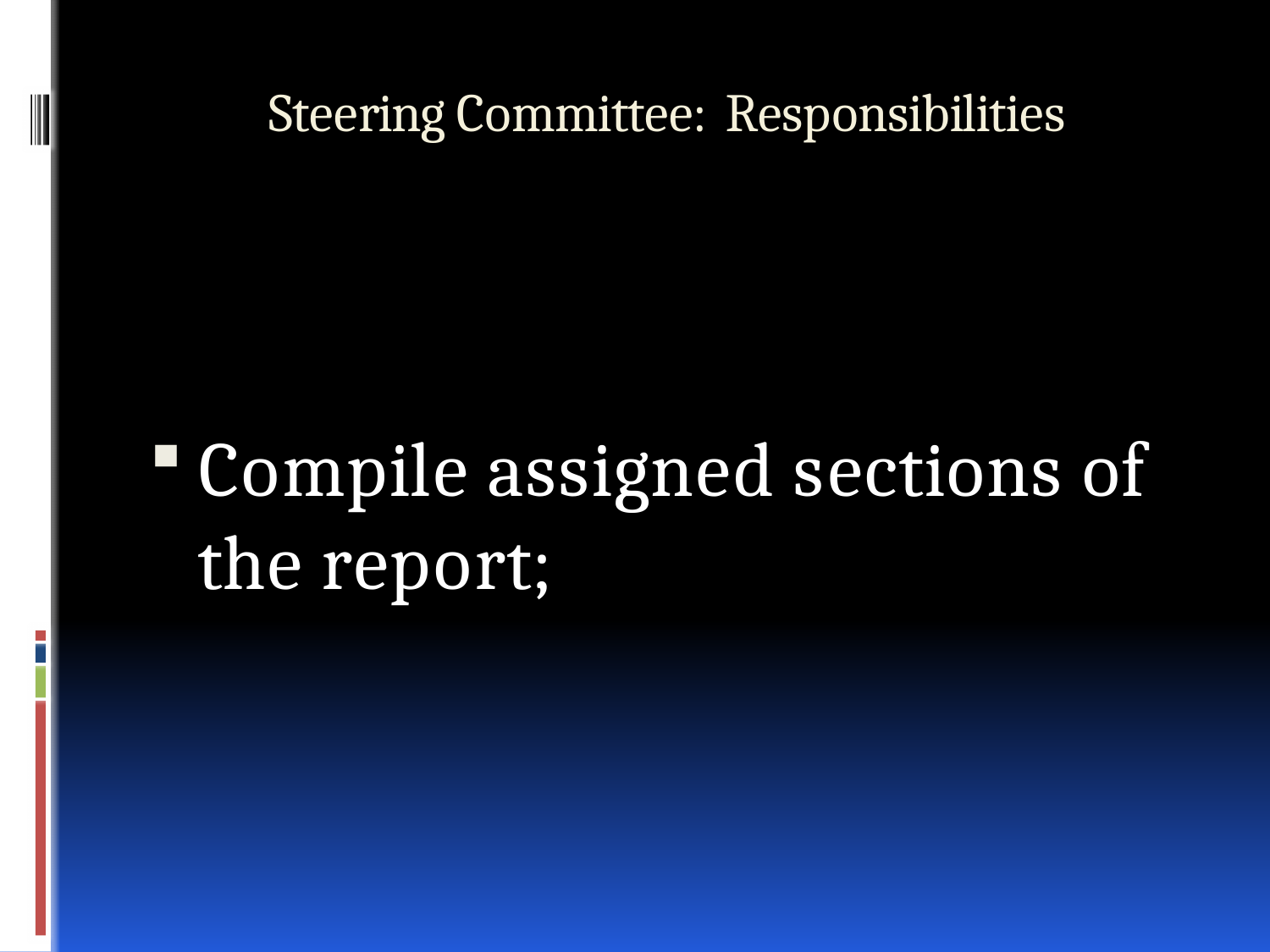

# Steering Committee:  Responsibilities
Compile assigned sections of the report;